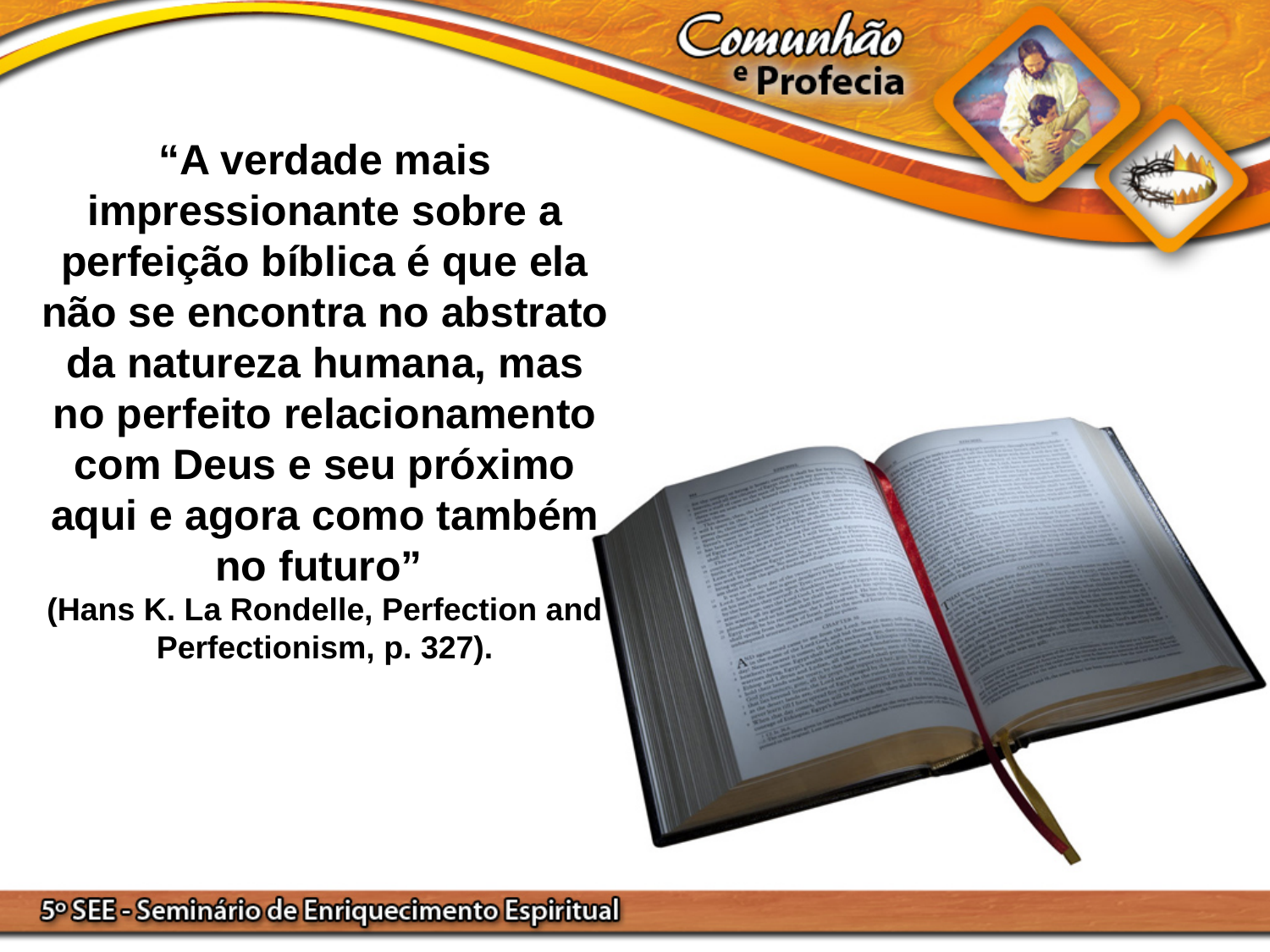

“A verdade mais impressionante sobre a perfeição bíblica é que ela não se encontra no abstrato da natureza humana, mas no perfeito relacionamento com Deus e seu próximo aqui e agora como também no futuro”
(Hans K. La Rondelle, Perfection and Perfectionism, p. 327).